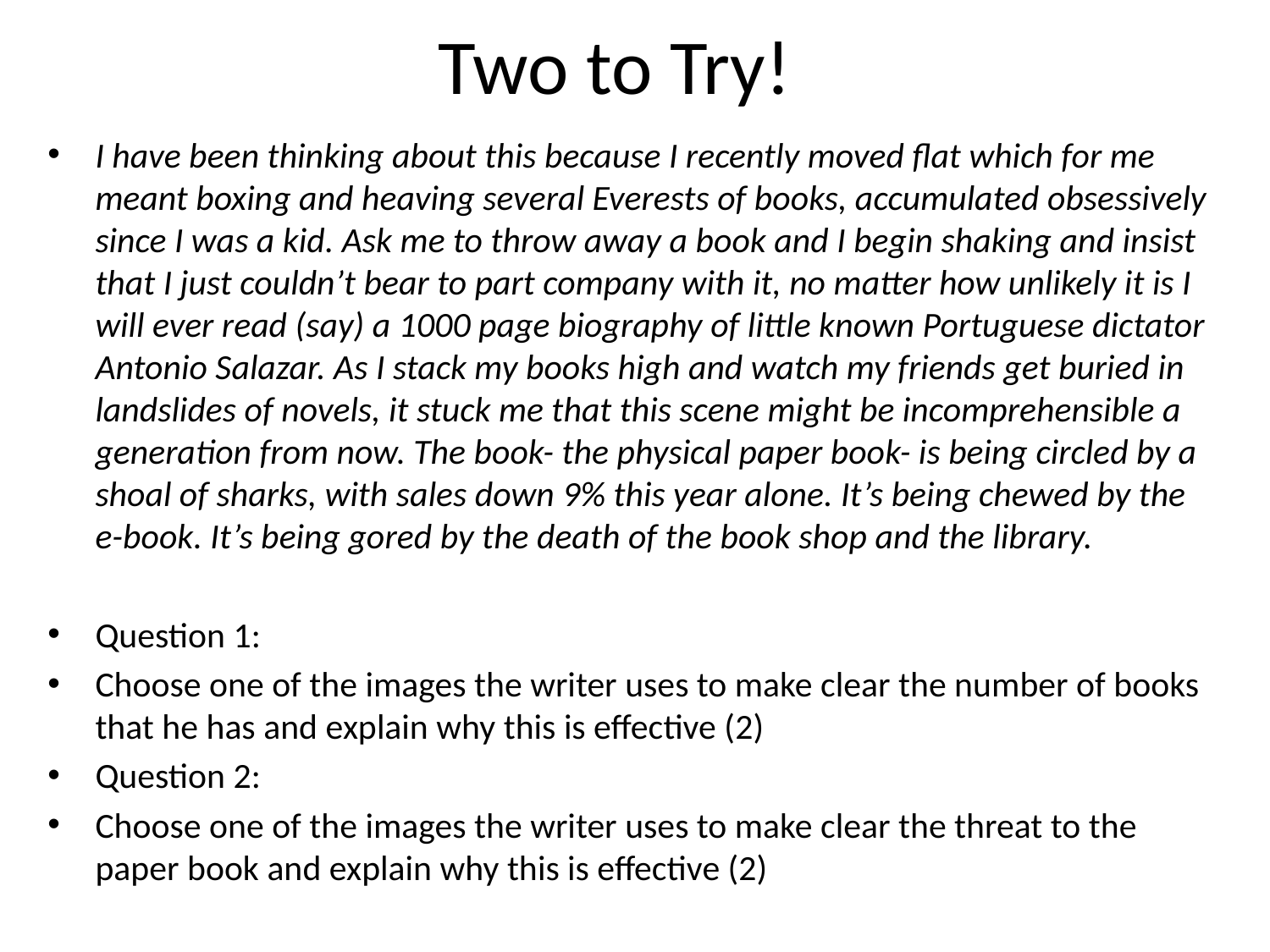

# Two to Try!
I have been thinking about this because I recently moved flat which for me meant boxing and heaving several Everests of books, accumulated obsessively since I was a kid. Ask me to throw away a book and I begin shaking and insist that I just couldn’t bear to part company with it, no matter how unlikely it is I will ever read (say) a 1000 page biography of little known Portuguese dictator Antonio Salazar. As I stack my books high and watch my friends get buried in landslides of novels, it stuck me that this scene might be incomprehensible a generation from now. The book- the physical paper book- is being circled by a shoal of sharks, with sales down 9% this year alone. It’s being chewed by the e-book. It’s being gored by the death of the book shop and the library.

Question 1:
Choose one of the images the writer uses to make clear the number of books that he has and explain why this is effective (2)
Question 2:
Choose one of the images the writer uses to make clear the threat to the paper book and explain why this is effective (2)